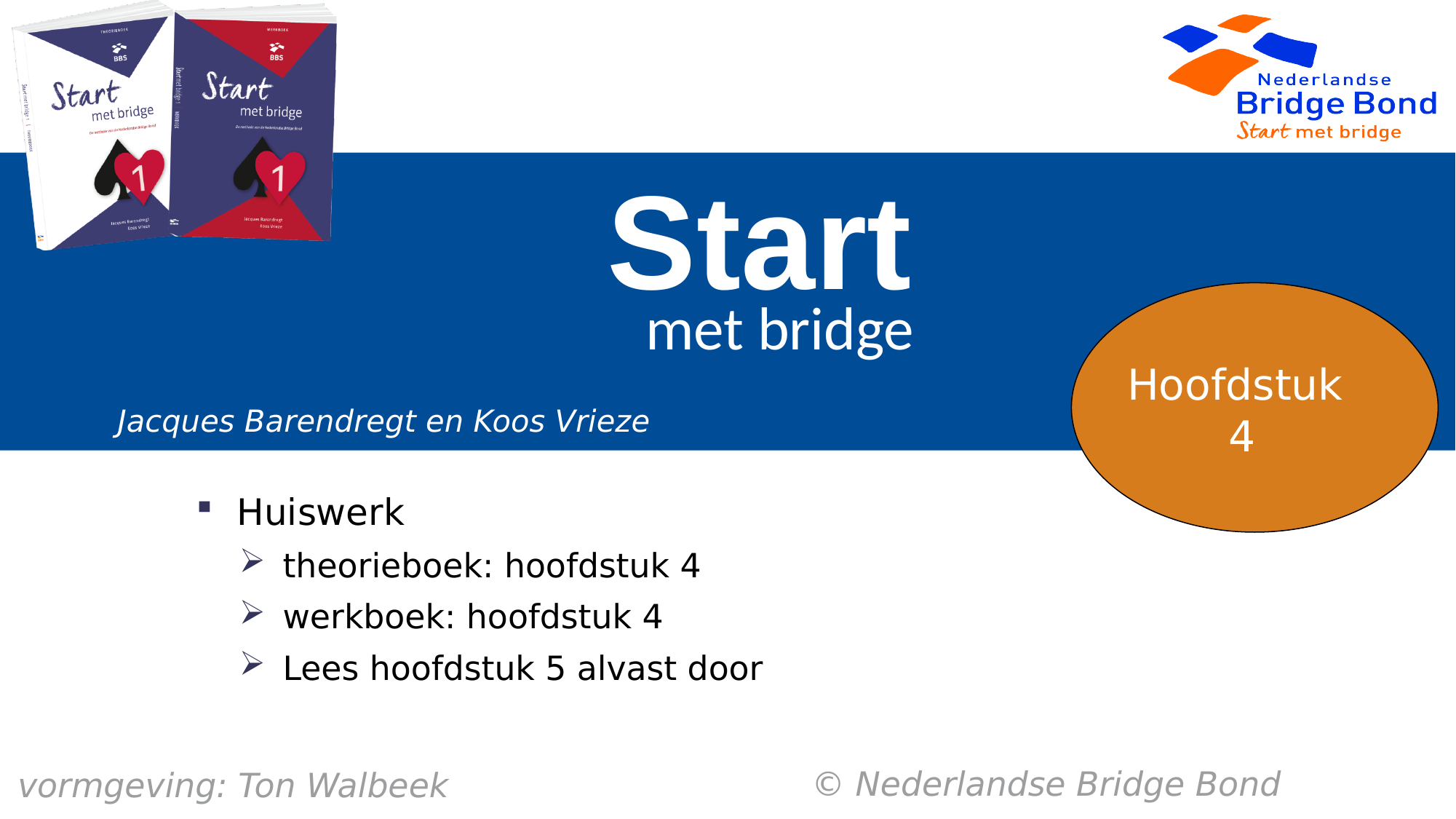

Hoofdstuk
4
Huiswerk
theorieboek: hoofdstuk 4
werkboek: hoofdstuk 4
Lees hoofdstuk 5 alvast door